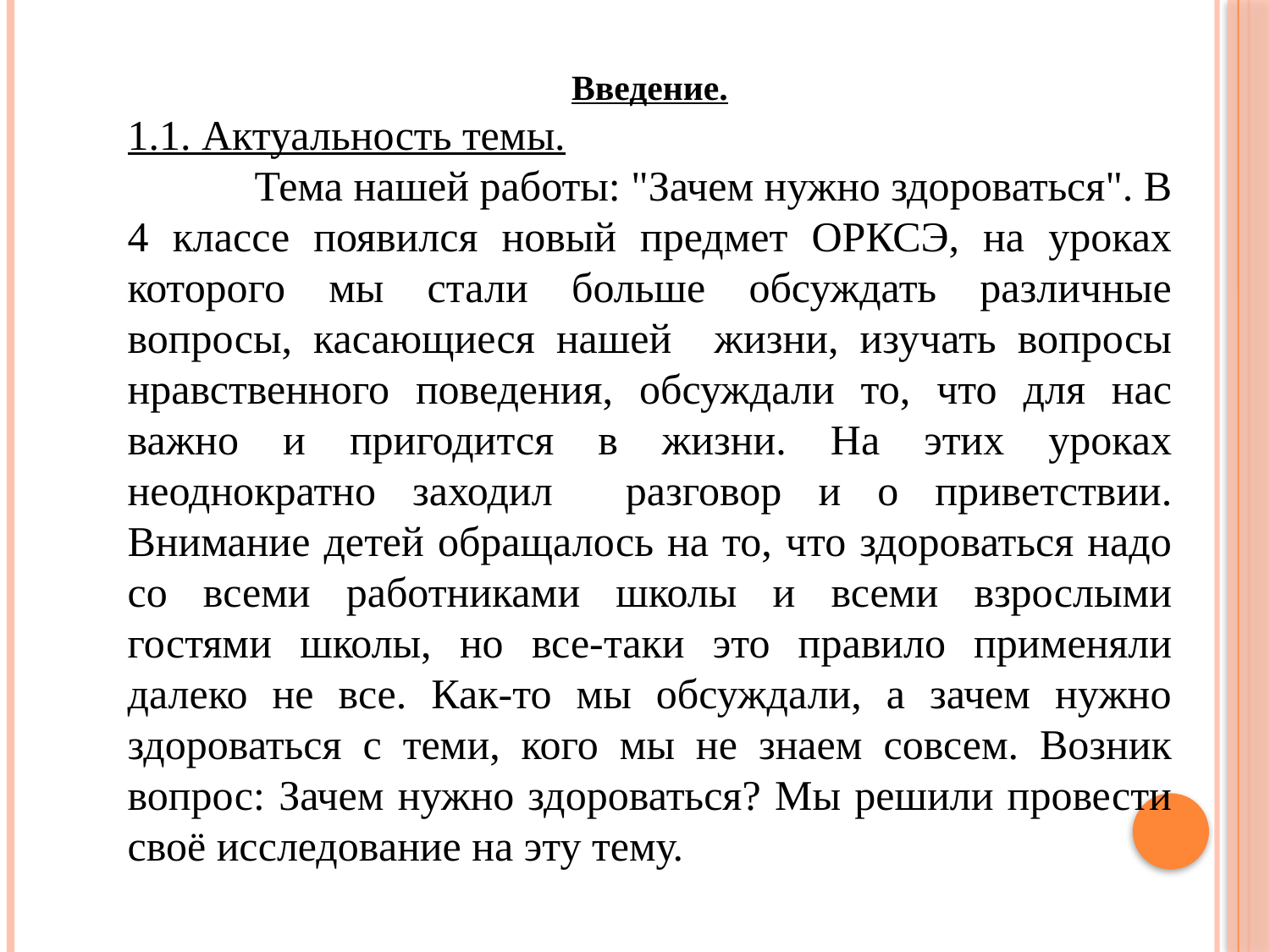

Введение.
1.1. Актуальность темы.
	Тема нашей работы: "Зачем нужно здороваться". В 4 классе появился новый предмет ОРКСЭ, на уроках которого мы стали больше обсуждать различные вопросы, касающиеся нашей  жизни, изучать вопросы нравственного поведения, обсуждали то, что для нас важно и пригодится в жизни. На этих уроках неоднократно заходил  разговор и о приветствии. Внимание детей обращалось на то, что здороваться надо со всеми работниками школы и всеми взрослыми гостями школы, но все-таки это правило применяли далеко не все. Как-то мы обсуждали, а зачем нужно здороваться с теми, кого мы не знаем совсем. Возник вопрос: Зачем нужно здороваться? Мы решили провести своё исследование на эту тему.